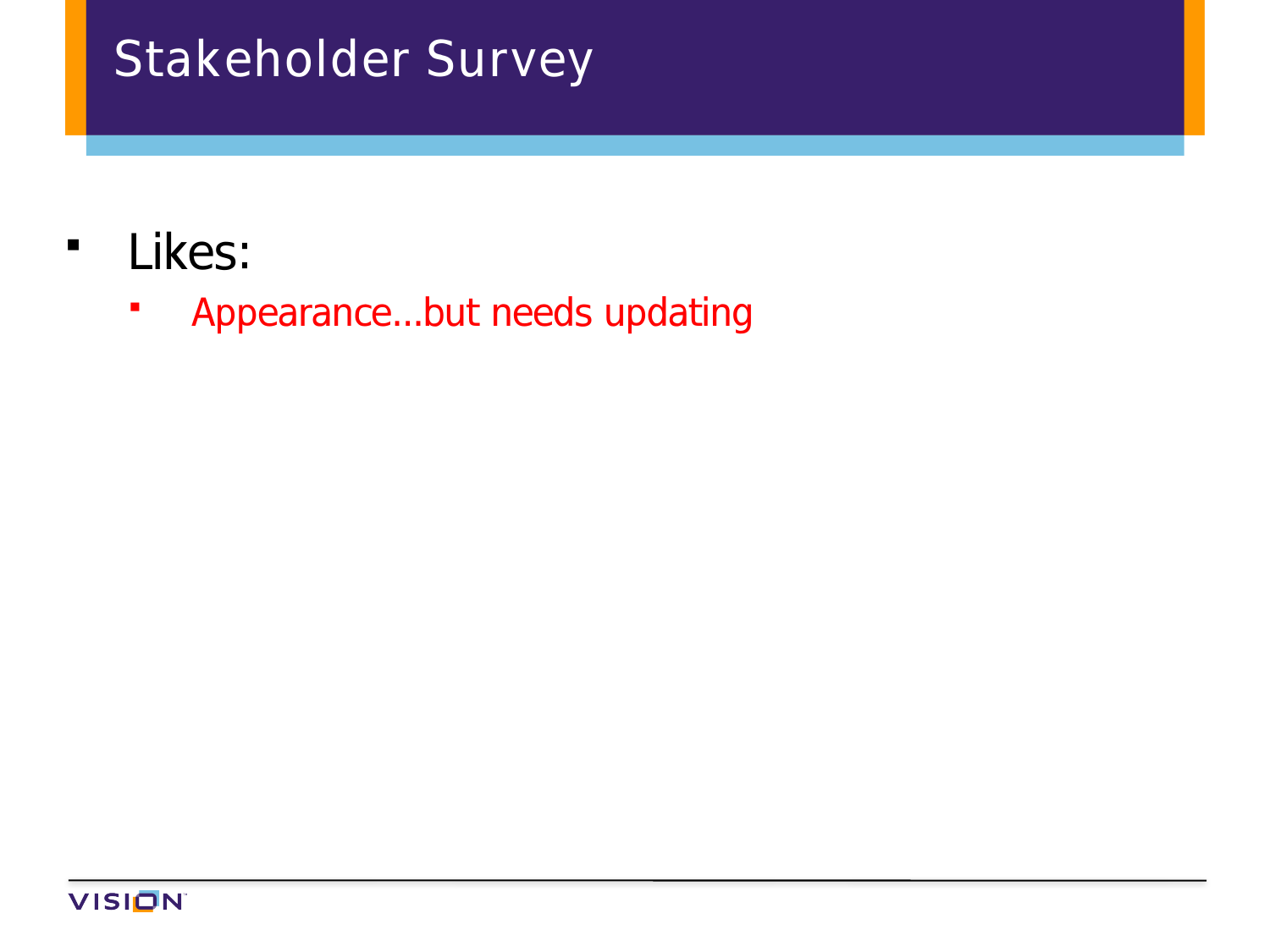

# Stakeholder Survey
Likes:
Appearance…but needs updating